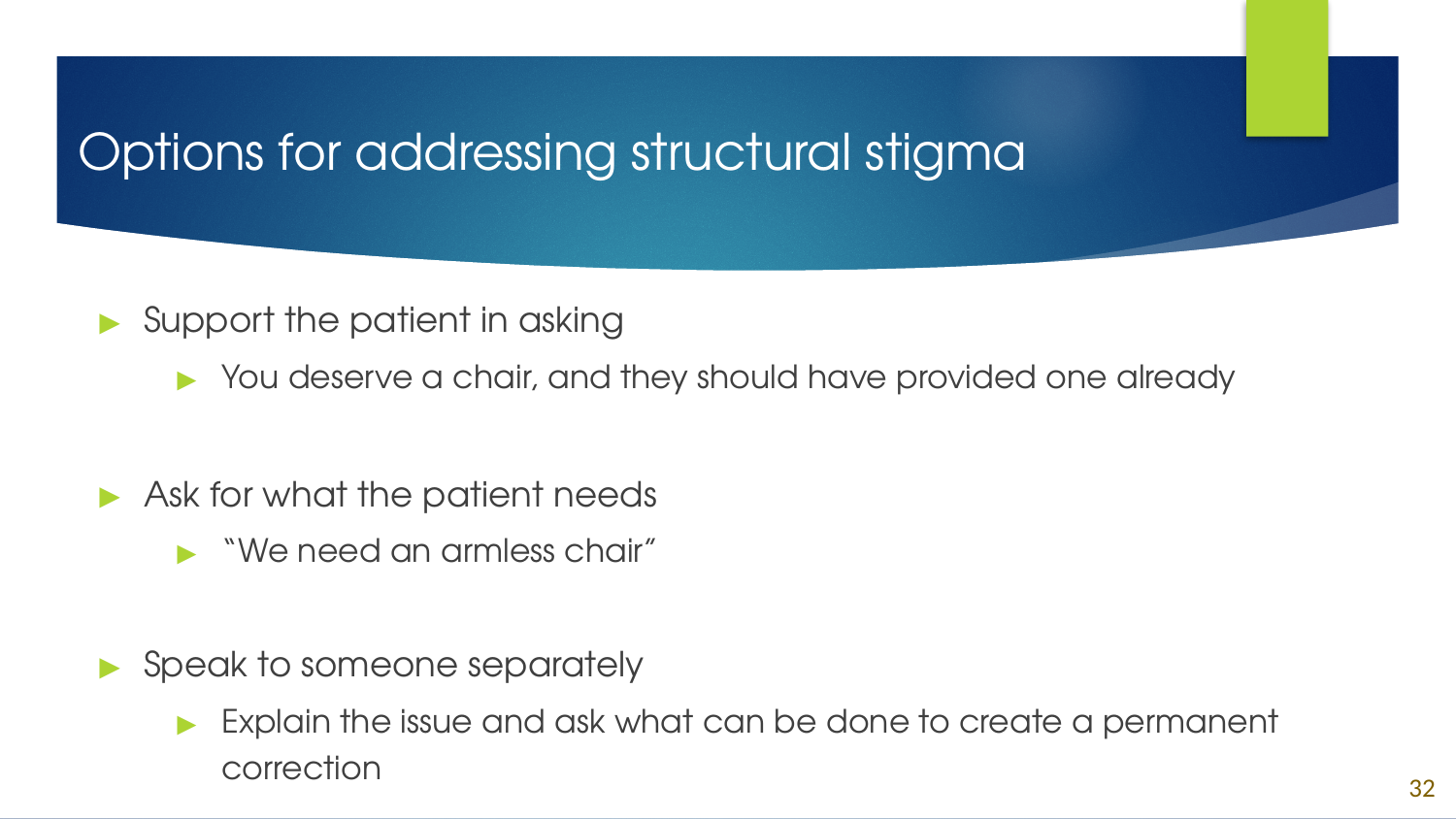

# Options for addressing structural stigma
Support the patient in asking
You deserve a chair, and they should have provided one already

Ask for what the patient needs
“We need an armless chair”

Speak to someone separately
Explain the issue and ask what can be done to create a permanent correction

32